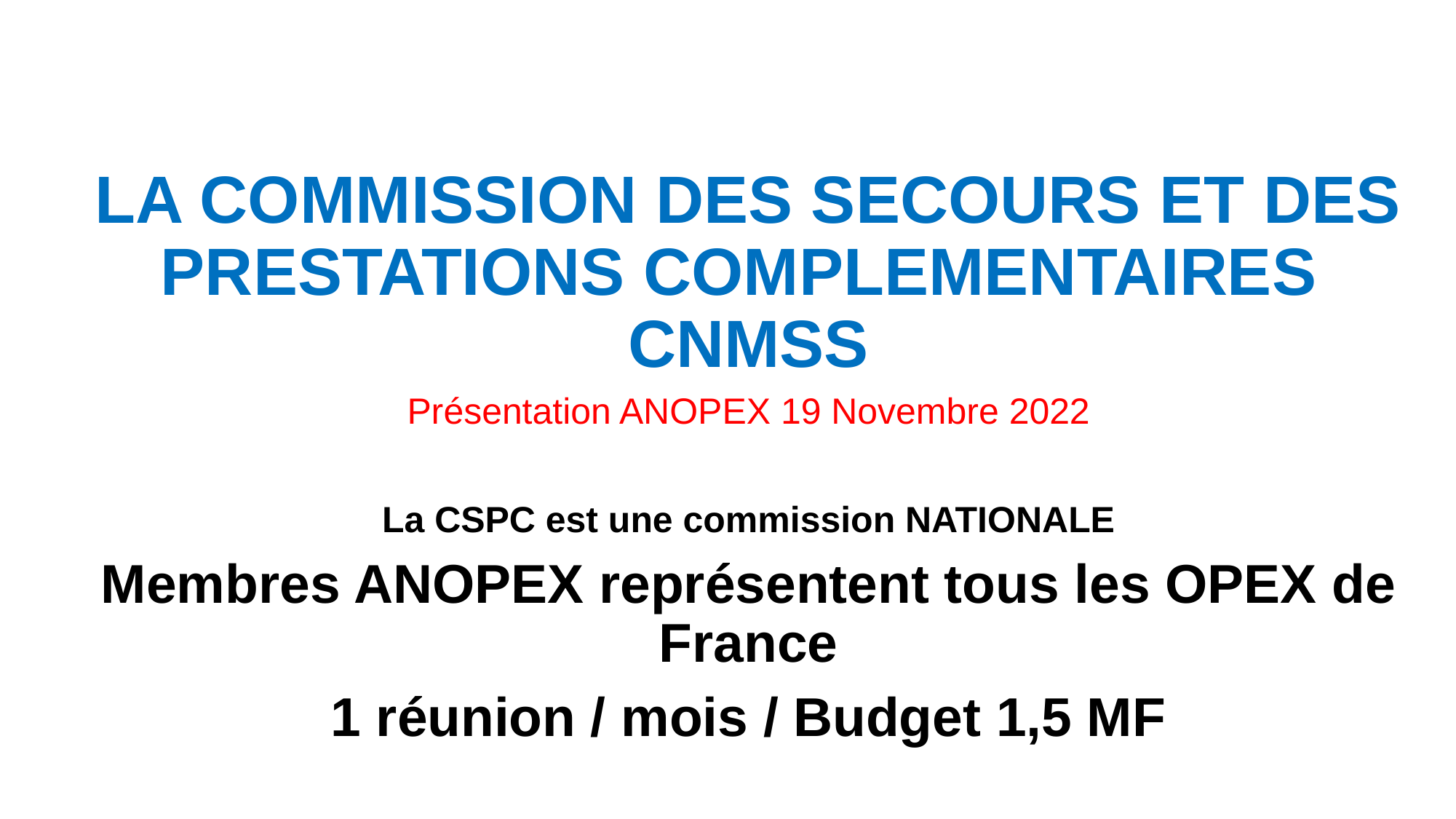

# LA COMMISSION DES SECOURS ET DES PRESTATIONS COMPLEMENTAIRES CNMSS
Présentation ANOPEX 19 Novembre 2022

La CSPC est une commission NATIONALE
Membres ANOPEX représentent tous les OPEX de France
1 réunion / mois / Budget 1,5 MF